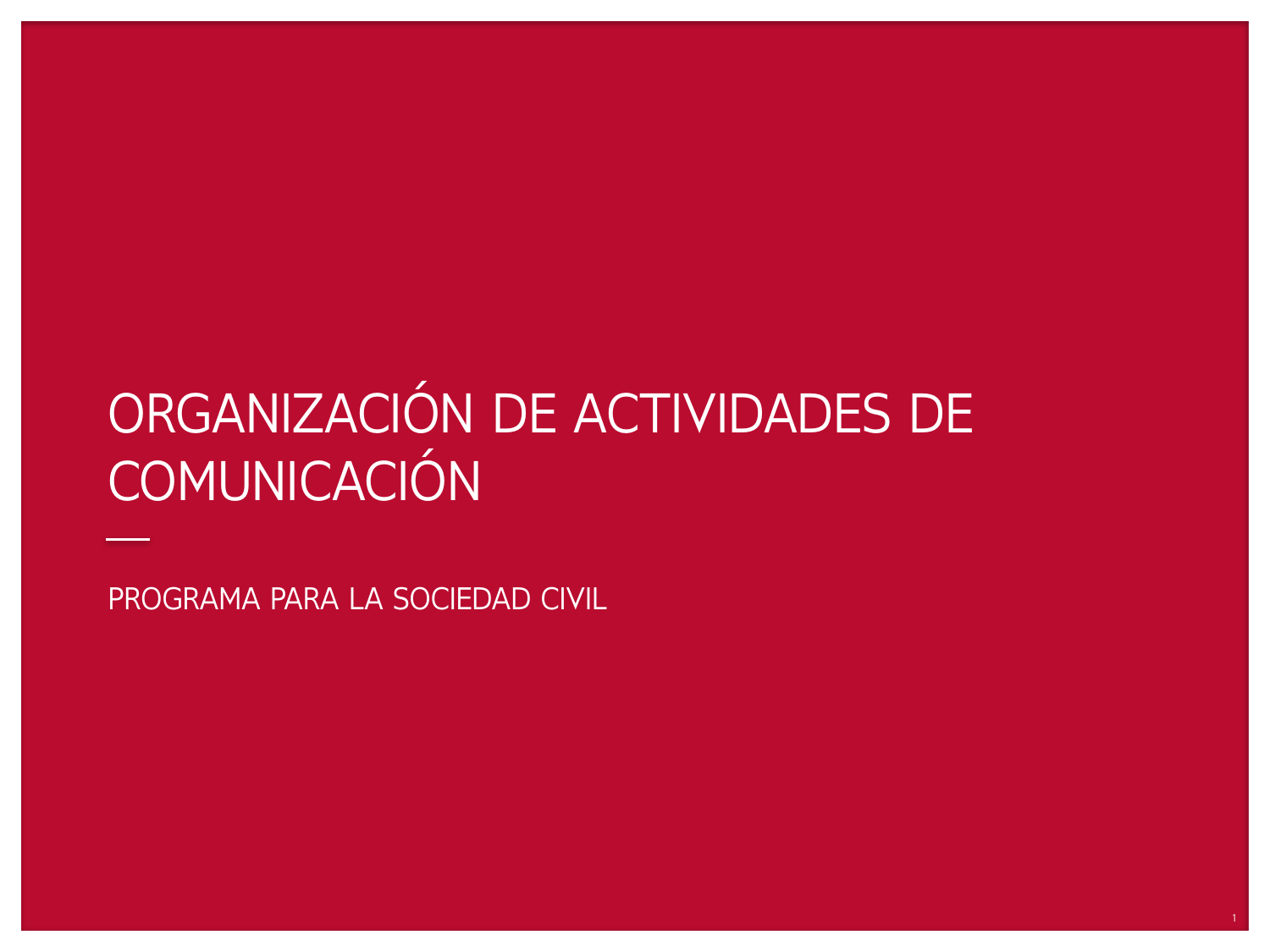

# ORGANIZACIÓN DE ACTIVIDADES DE COMUNICACIÓN
PROGRAMA PARA LA SOCIEDAD CIVIL
1